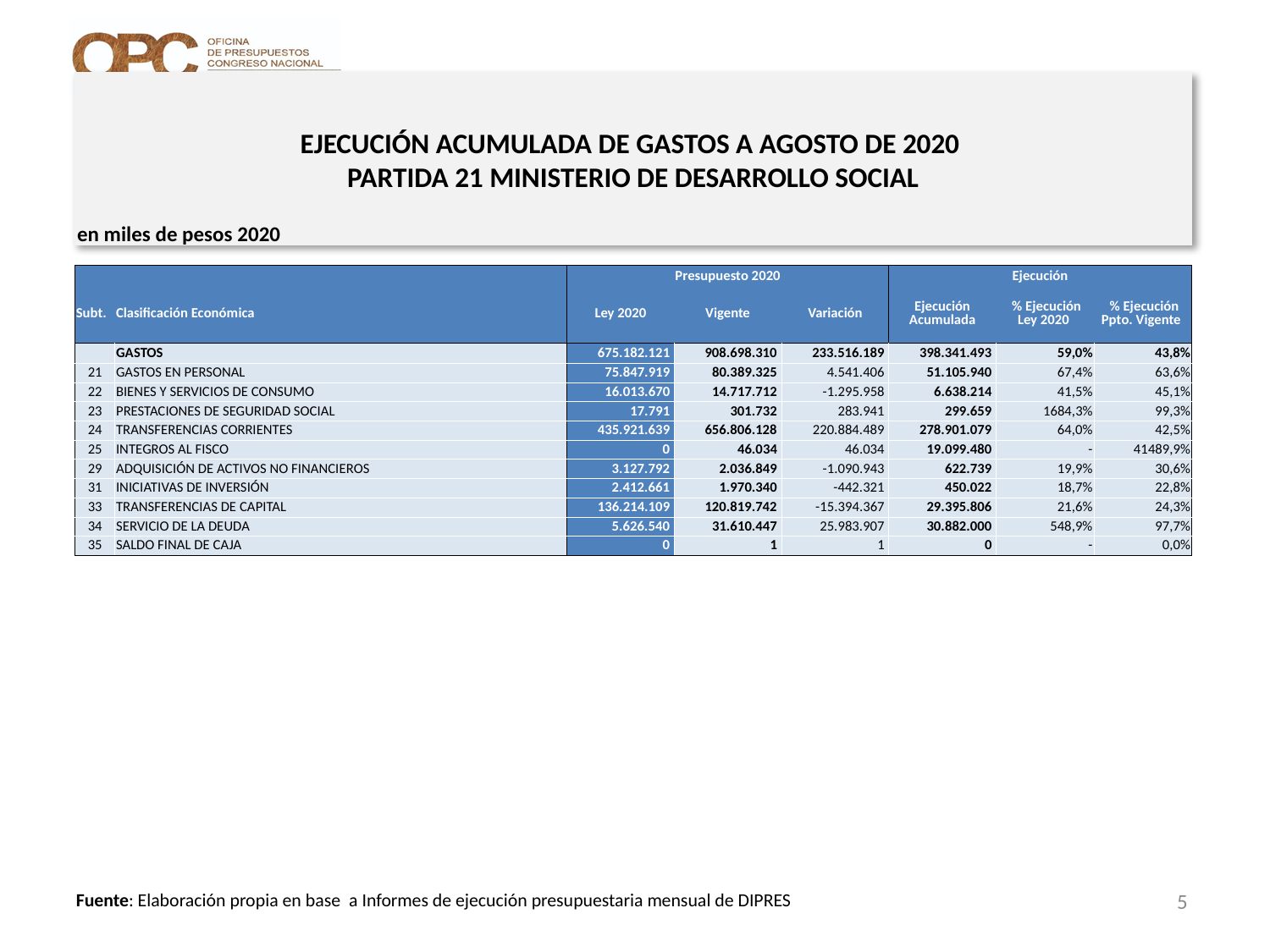

# EJECUCIÓN ACUMULADA DE GASTOS A AGOSTO DE 2020 PARTIDA 21 MINISTERIO DE DESARROLLO SOCIAL
en miles de pesos 2020
|  |  | Presupuesto 2020 |  |  | Ejecución |  |  |
| --- | --- | --- | --- | --- | --- | --- | --- |
| Subt. | Clasificación Económica | Ley 2020 | Vigente | Variación | Ejecución Acumulada | % Ejecución Ley 2020 | % Ejecución Ppto. Vigente |
|  | GASTOS | 675.182.121 | 908.698.310 | 233.516.189 | 398.341.493 | 59,0% | 43,8% |
| 21 | GASTOS EN PERSONAL | 75.847.919 | 80.389.325 | 4.541.406 | 51.105.940 | 67,4% | 63,6% |
| 22 | BIENES Y SERVICIOS DE CONSUMO | 16.013.670 | 14.717.712 | -1.295.958 | 6.638.214 | 41,5% | 45,1% |
| 23 | PRESTACIONES DE SEGURIDAD SOCIAL | 17.791 | 301.732 | 283.941 | 299.659 | 1684,3% | 99,3% |
| 24 | TRANSFERENCIAS CORRIENTES | 435.921.639 | 656.806.128 | 220.884.489 | 278.901.079 | 64,0% | 42,5% |
| 25 | INTEGROS AL FISCO | 0 | 46.034 | 46.034 | 19.099.480 | - | 41489,9% |
| 29 | ADQUISICIÓN DE ACTIVOS NO FINANCIEROS | 3.127.792 | 2.036.849 | -1.090.943 | 622.739 | 19,9% | 30,6% |
| 31 | INICIATIVAS DE INVERSIÓN | 2.412.661 | 1.970.340 | -442.321 | 450.022 | 18,7% | 22,8% |
| 33 | TRANSFERENCIAS DE CAPITAL | 136.214.109 | 120.819.742 | -15.394.367 | 29.395.806 | 21,6% | 24,3% |
| 34 | SERVICIO DE LA DEUDA | 5.626.540 | 31.610.447 | 25.983.907 | 30.882.000 | 548,9% | 97,7% |
| 35 | SALDO FINAL DE CAJA | 0 | 1 | 1 | 0 | - | 0,0% |
5